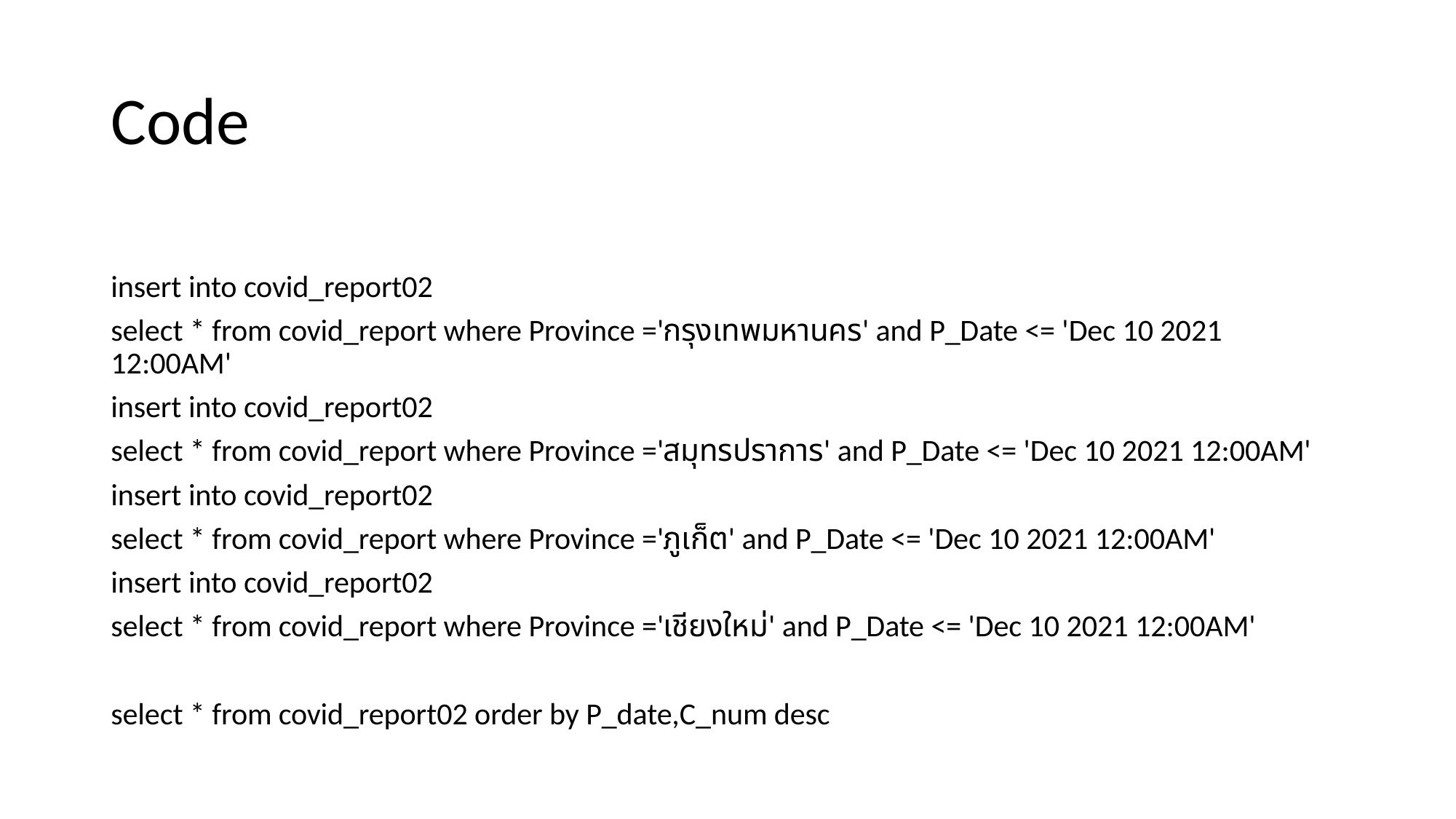

# Code

insert into covid_report02
select * from covid_report where Province ='กรุงเทพมหานคร' and P_Date <= 'Dec 10 2021 12:00AM'
insert into covid_report02
select * from covid_report where Province ='สมุทรปราการ' and P_Date <= 'Dec 10 2021 12:00AM'
insert into covid_report02
select * from covid_report where Province ='ภูเก็ต' and P_Date <= 'Dec 10 2021 12:00AM'
insert into covid_report02
select * from covid_report where Province ='เชียงใหม่' and P_Date <= 'Dec 10 2021 12:00AM'

select * from covid_report02 order by P_date,C_num desc